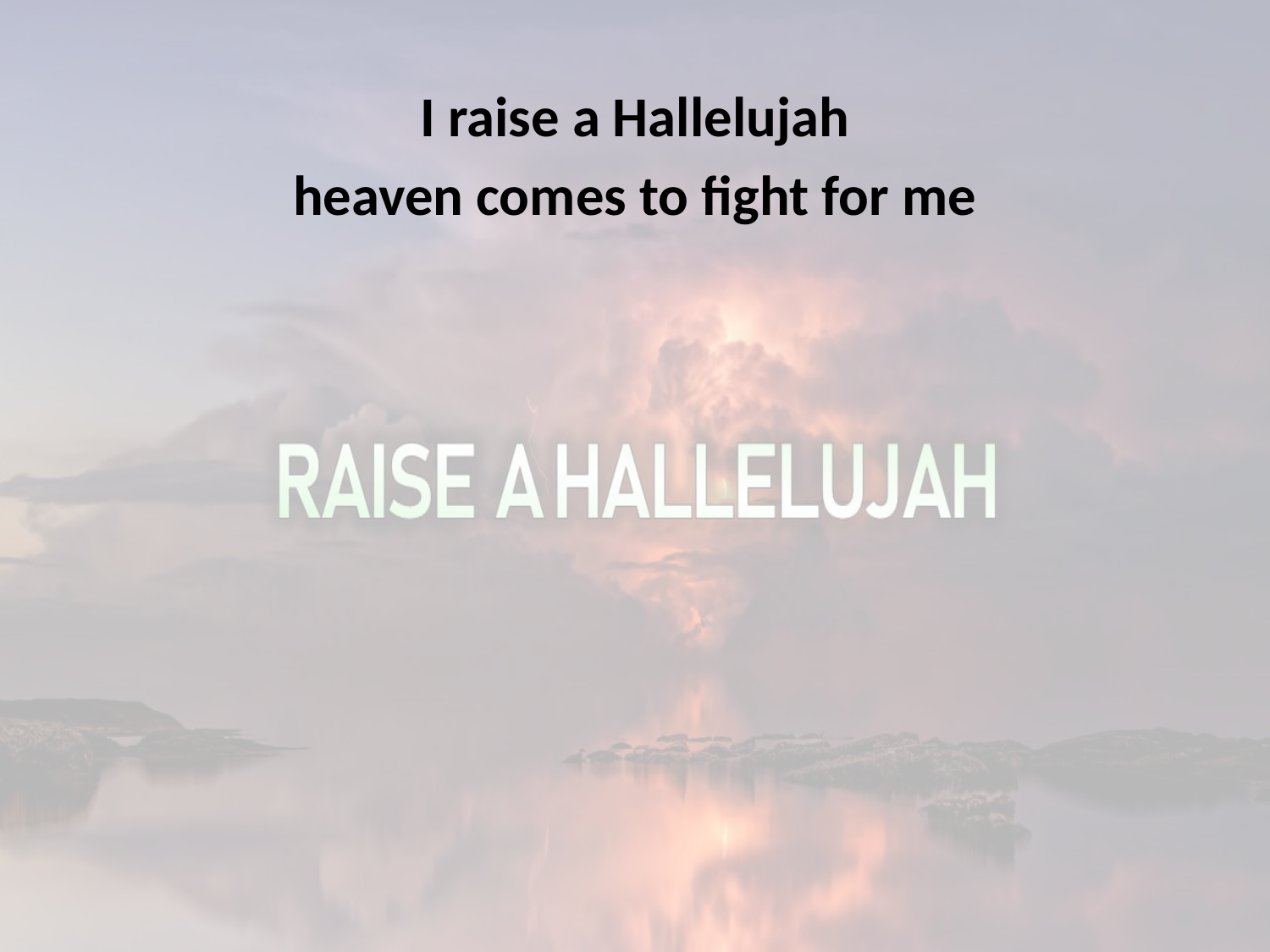

I raise a Hallelujah
heaven comes to fight for me